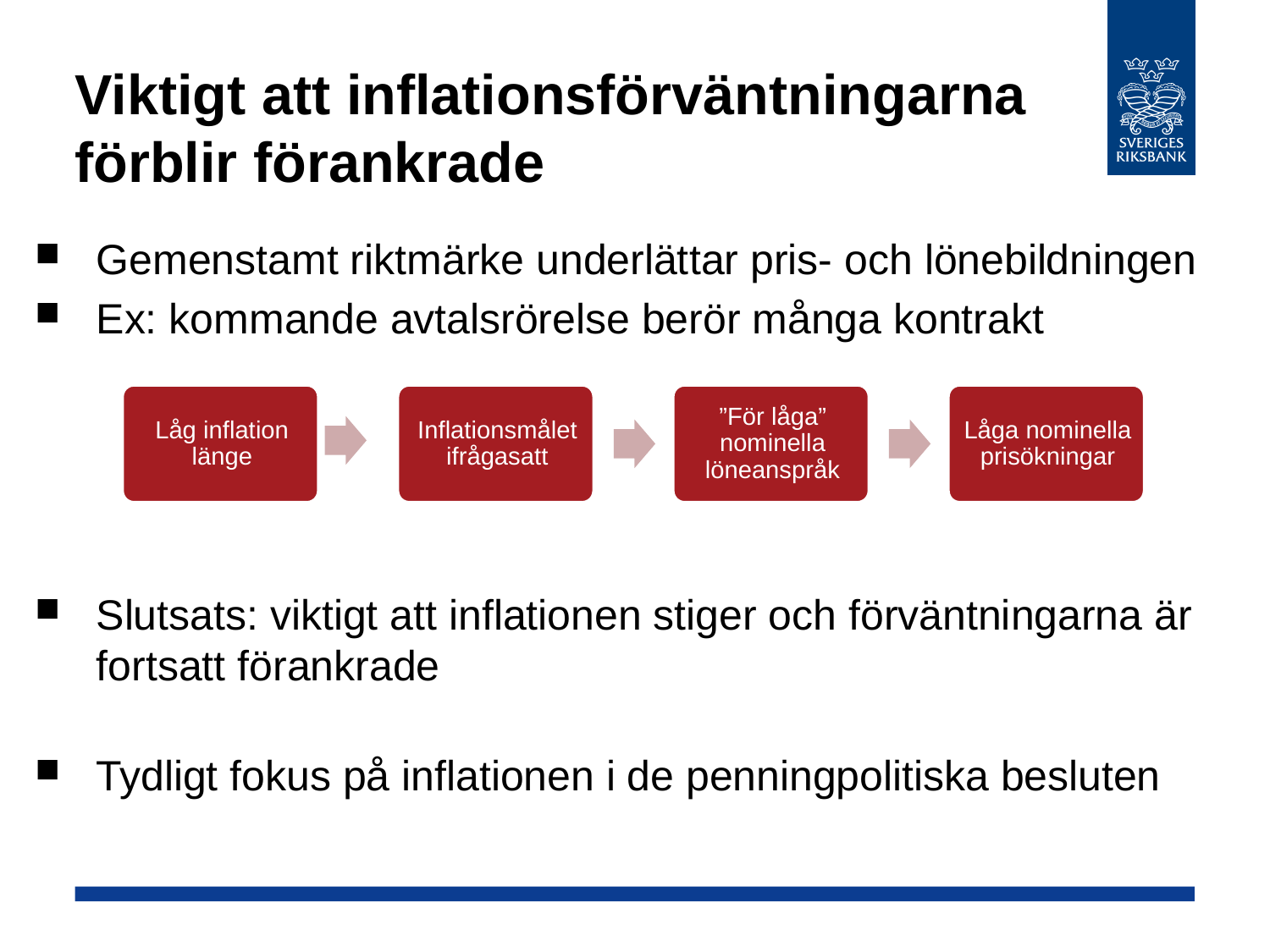

# Viktigt att inflationsförväntningarna förblir förankrade
Låg inflation länge

Inflationsmålet ifrågasatt

”För låga” nominella löneanspråk

Låga nominella prisökningar
Gemenstamt riktmärke underlättar pris- och lönebildningen
Ex: kommande avtalsrörelse berör många kontrakt

Slutsats: viktigt att inflationen stiger och förväntningarna är fortsatt förankrade
Tydligt fokus på inflationen i de penningpolitiska besluten